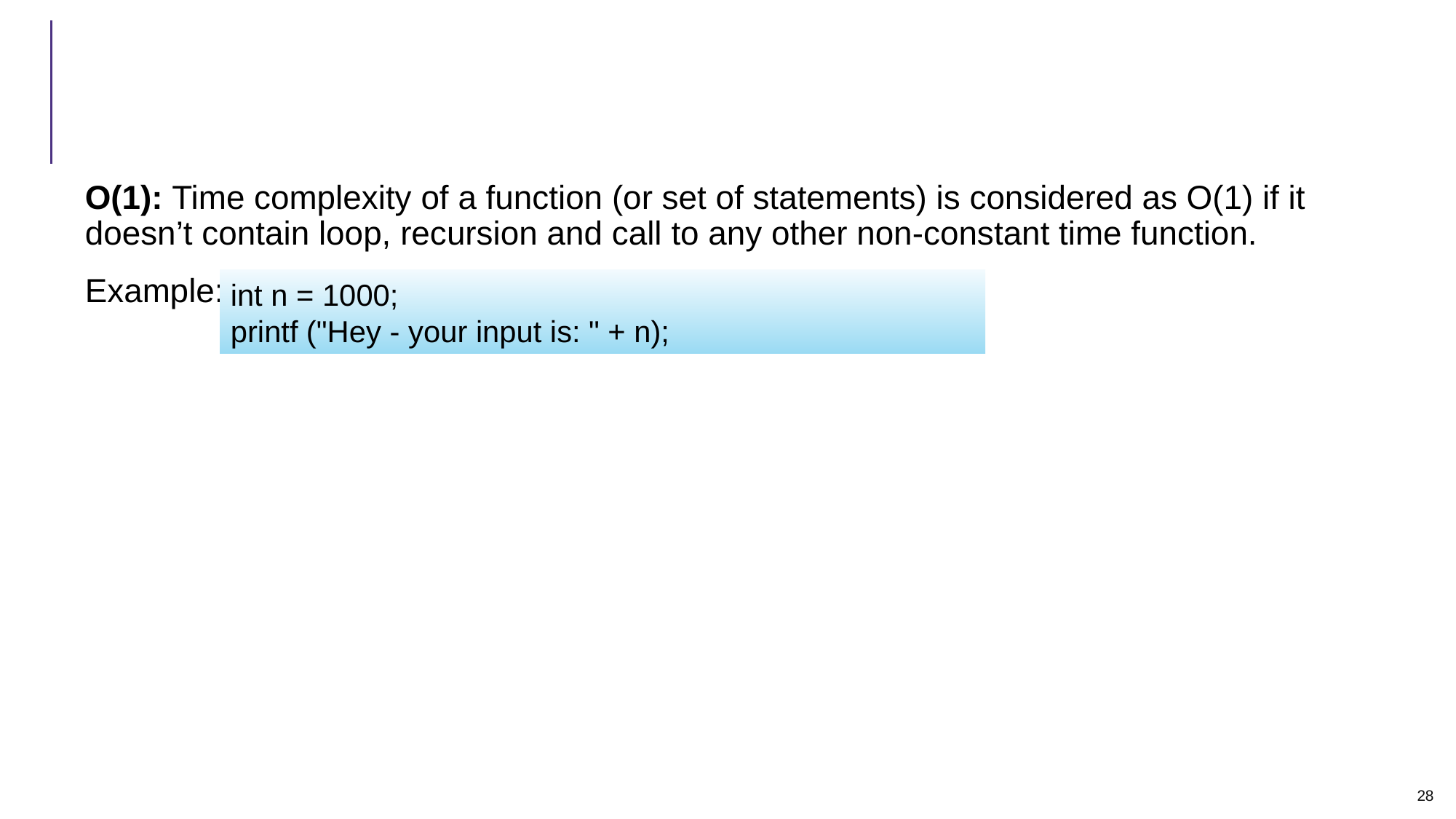

#
O(1): Time complexity of a function (or set of statements) is considered as O(1) if it doesn’t contain loop, recursion and call to any other non-constant time function.
Example:

int n = 1000;
printf ("Hey - your input is: " + n);
28